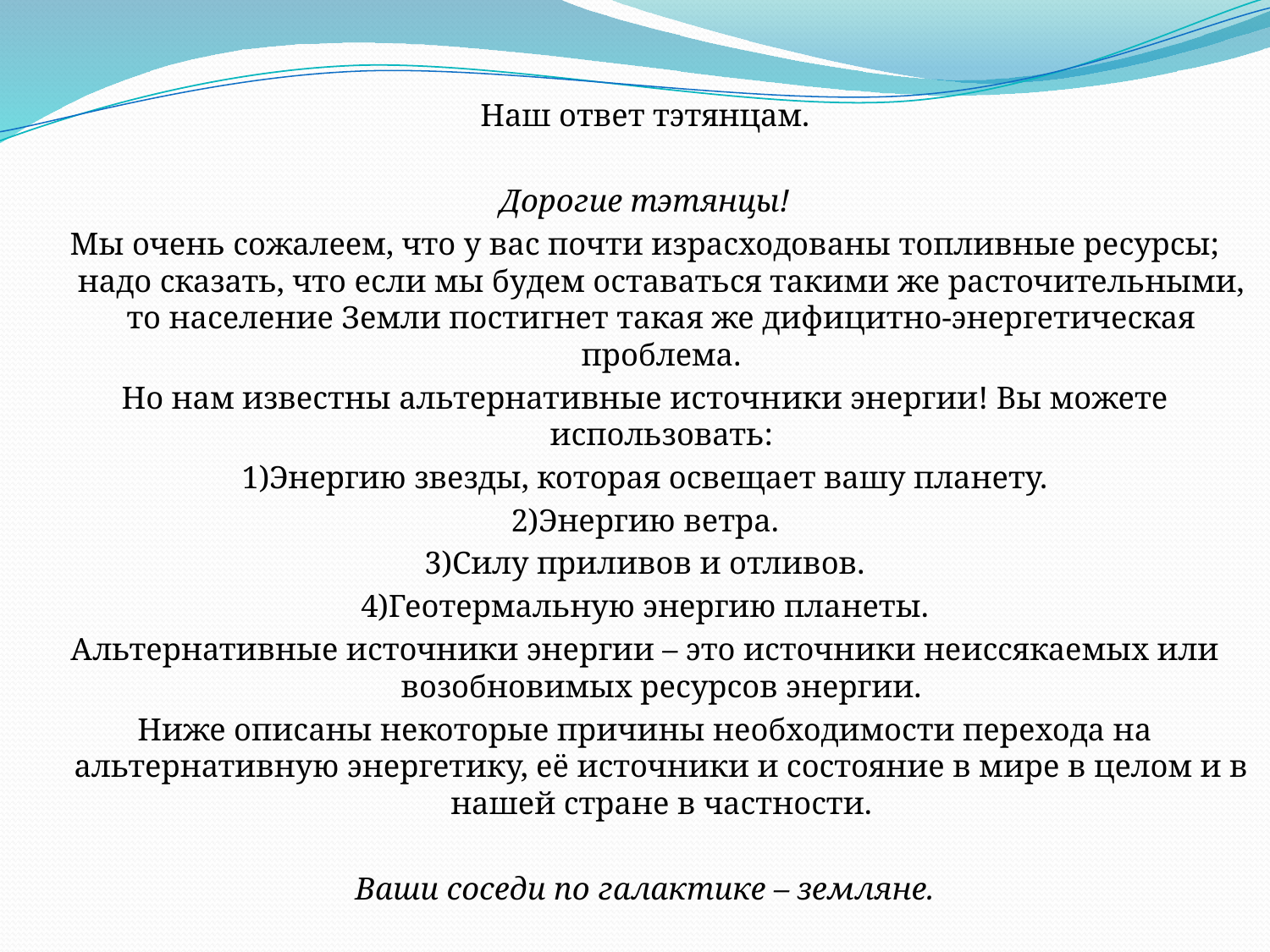

Наш ответ тэтянцам.

Дорогие тэтянцы!
Мы очень сожалеем, что у вас почти израсходованы топливные ресурсы; надо сказать, что если мы будем оставаться такими же расточительными, то население Земли постигнет такая же дифицитно-энергетическая проблема.
Но нам известны альтернативные источники энергии! Вы можете использовать:
1)Энергию звезды, которая освещает вашу планету.
2)Энергию ветра.
3)Силу приливов и отливов.
4)Геотермальную энергию планеты.
Альтернативные источники энергии – это источники неиссякаемых или возобновимых ресурсов энергии.
Ниже описаны некоторые причины необходимости перехода на альтернативную энергетику, её источники и состояние в мире в целом и в нашей стране в частности.

Ваши соседи по галактике – земляне.